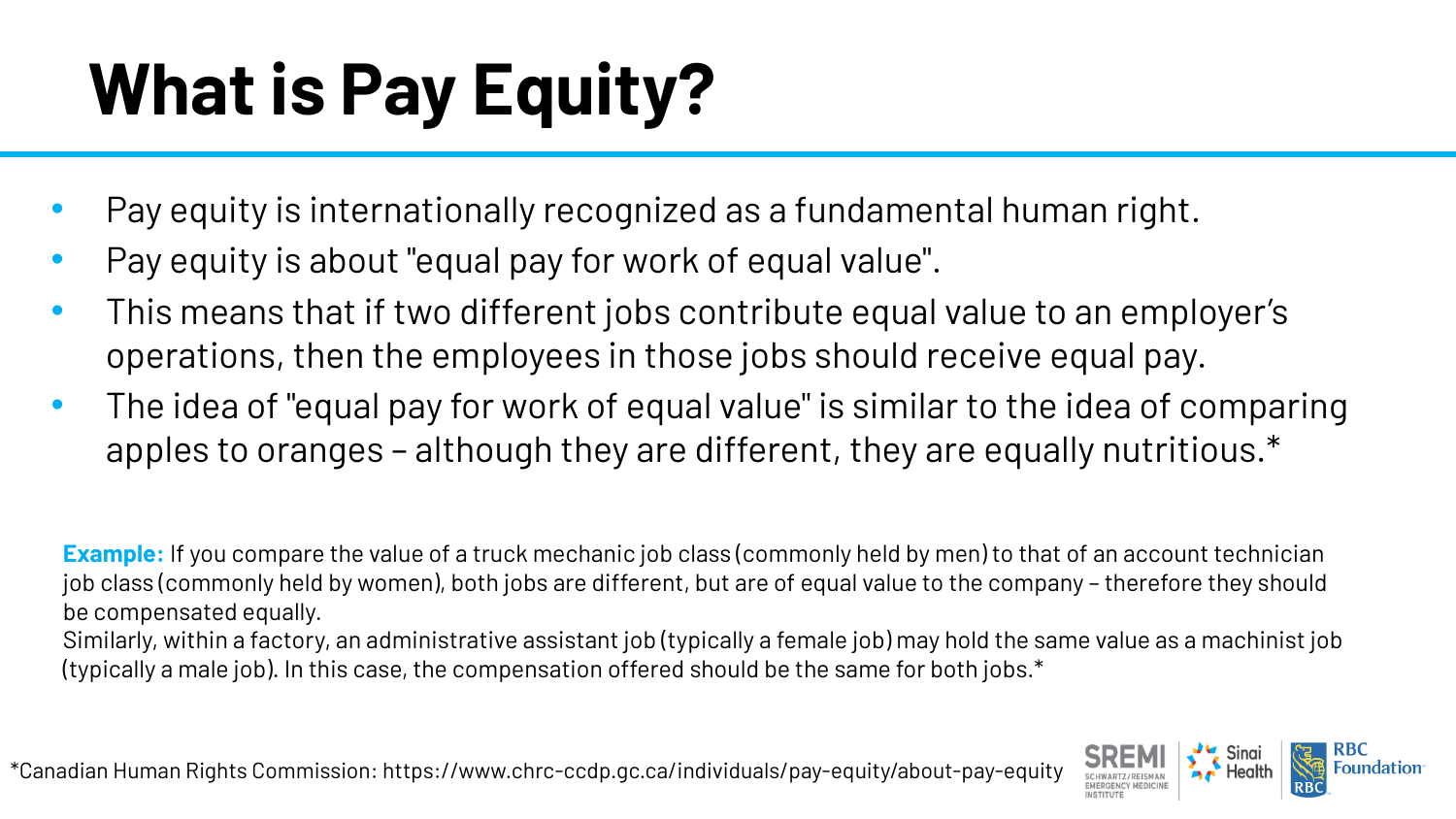

# What is Pay Equity?
Pay equity is internationally recognized as a fundamental human right.
Pay equity is about "equal pay for work of equal value".
This means that if two different jobs contribute equal value to an employer’s operations, then the employees in those jobs should receive equal pay.
The idea of "equal pay for work of equal value" is similar to the idea of comparing apples to oranges – although they are different, they are equally nutritious.*

Example: If you compare the value of a truck mechanic job class (commonly held by men) to that of an account technician job class (commonly held by women), both jobs are different, but are of equal value to the company – therefore they should be compensated equally.
Similarly, within a factory, an administrative assistant job (typically a female job) may hold the same value as a machinist job (typically a male job). In this case, the compensation offered should be the same for both jobs.*
*Canadian Human Rights Commission: https://www.chrc-ccdp.gc.ca/individuals/pay-equity/about-pay-equity